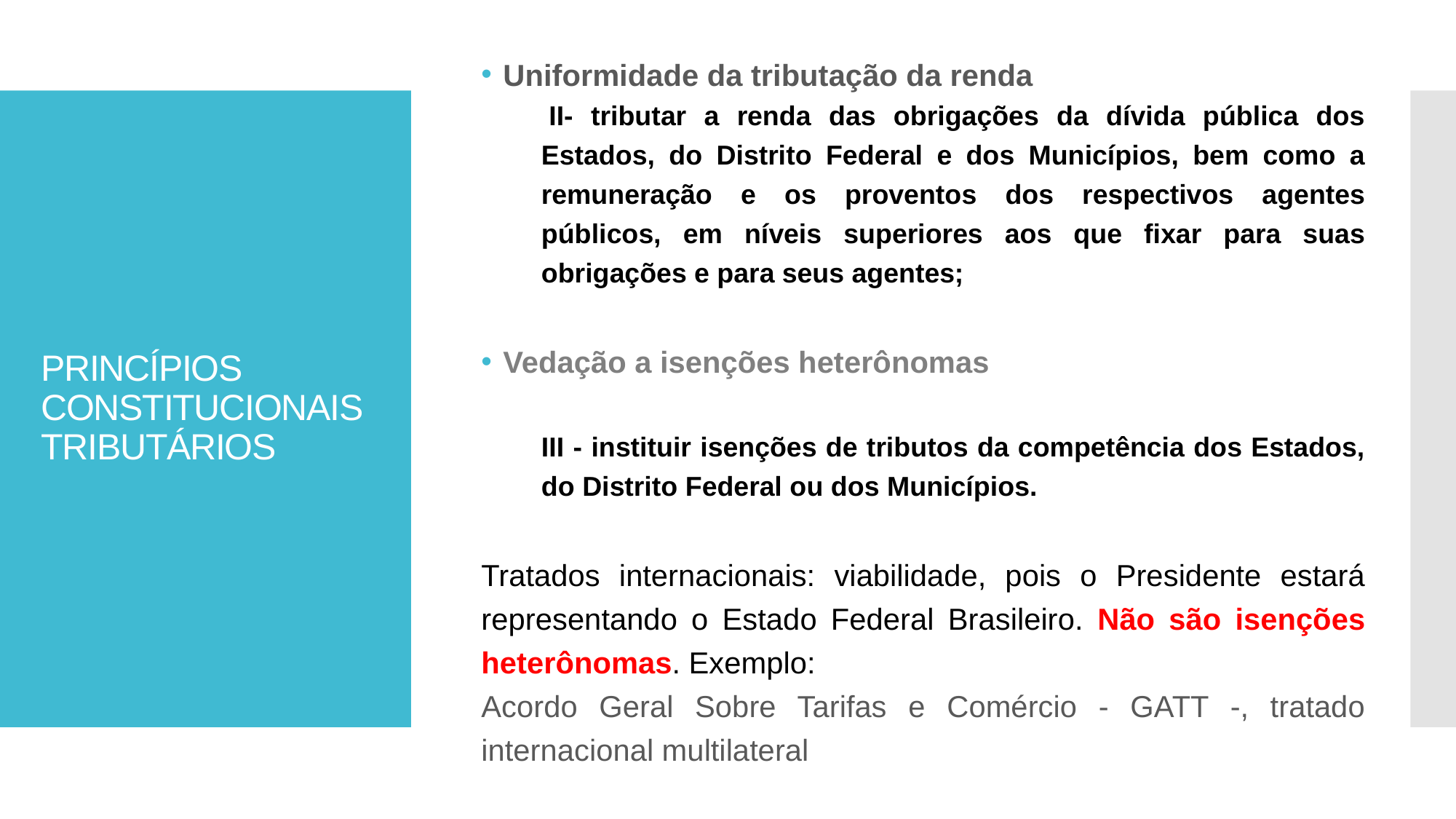

Uniformidade da tributação da renda
 II- tributar a renda das obrigações da dívida pública dos Estados, do Distrito Federal e dos Municípios, bem como a remuneração e os proventos dos respectivos agentes públicos, em níveis superiores aos que fixar para suas obrigações e para seus agentes;

Vedação a isenções heterônomas

III - instituir isenções de tributos da competência dos Estados, do Distrito Federal ou dos Municípios.

Tratados internacionais: viabilidade, pois o Presidente estará representando o Estado Federal Brasileiro. Não são isenções heterônomas. Exemplo:
Acordo Geral Sobre Tarifas e Comércio - GATT -, tratado internacional multilateral

# PRINCÍPIOS CONSTITUCIONAIS TRIBUTÁRIOS